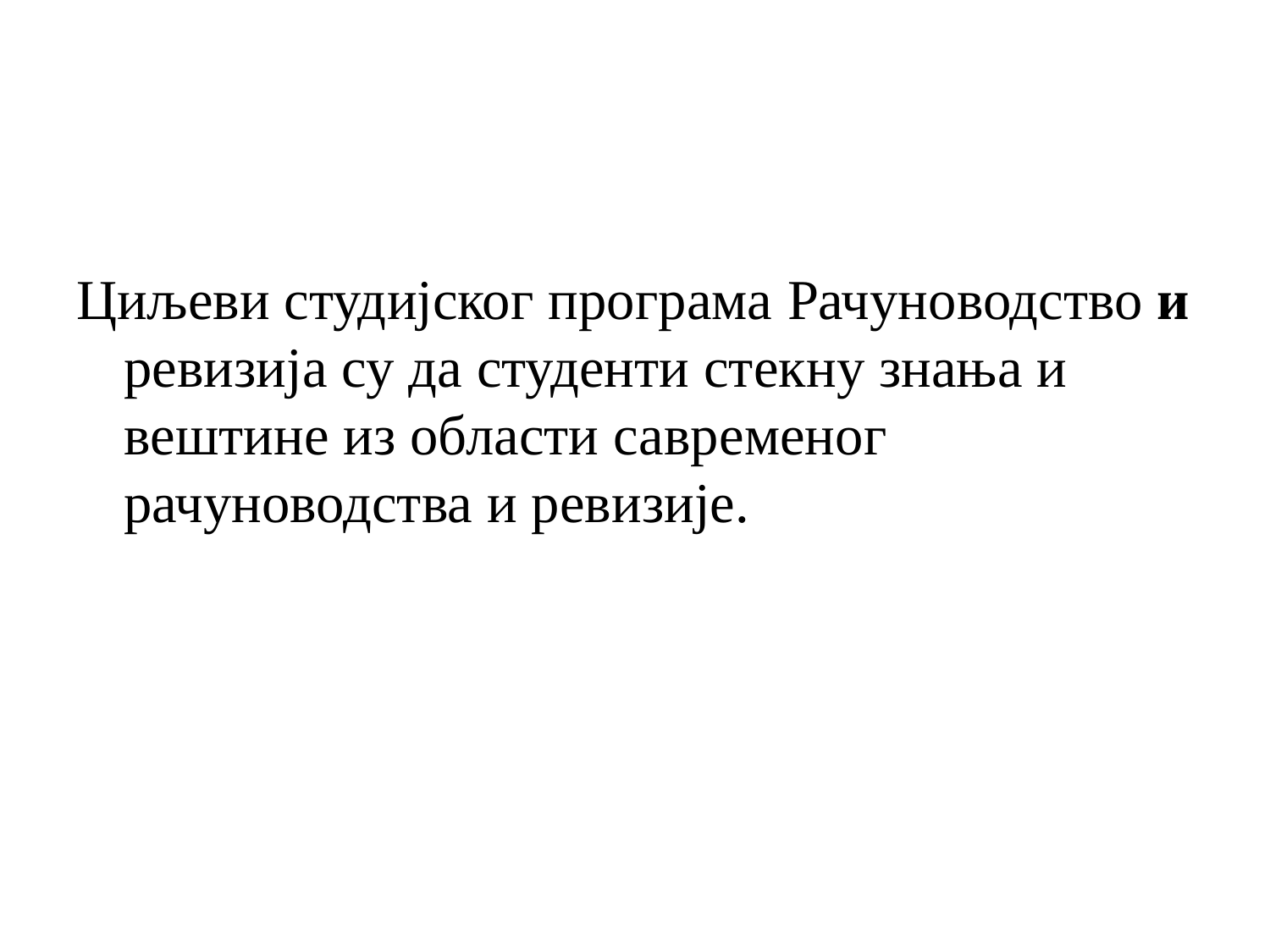

Циљеви студијског програма Рачуноводство и ревизија су да студенти стекну знања и  вештине из области савременог рачуноводства и ревизије.